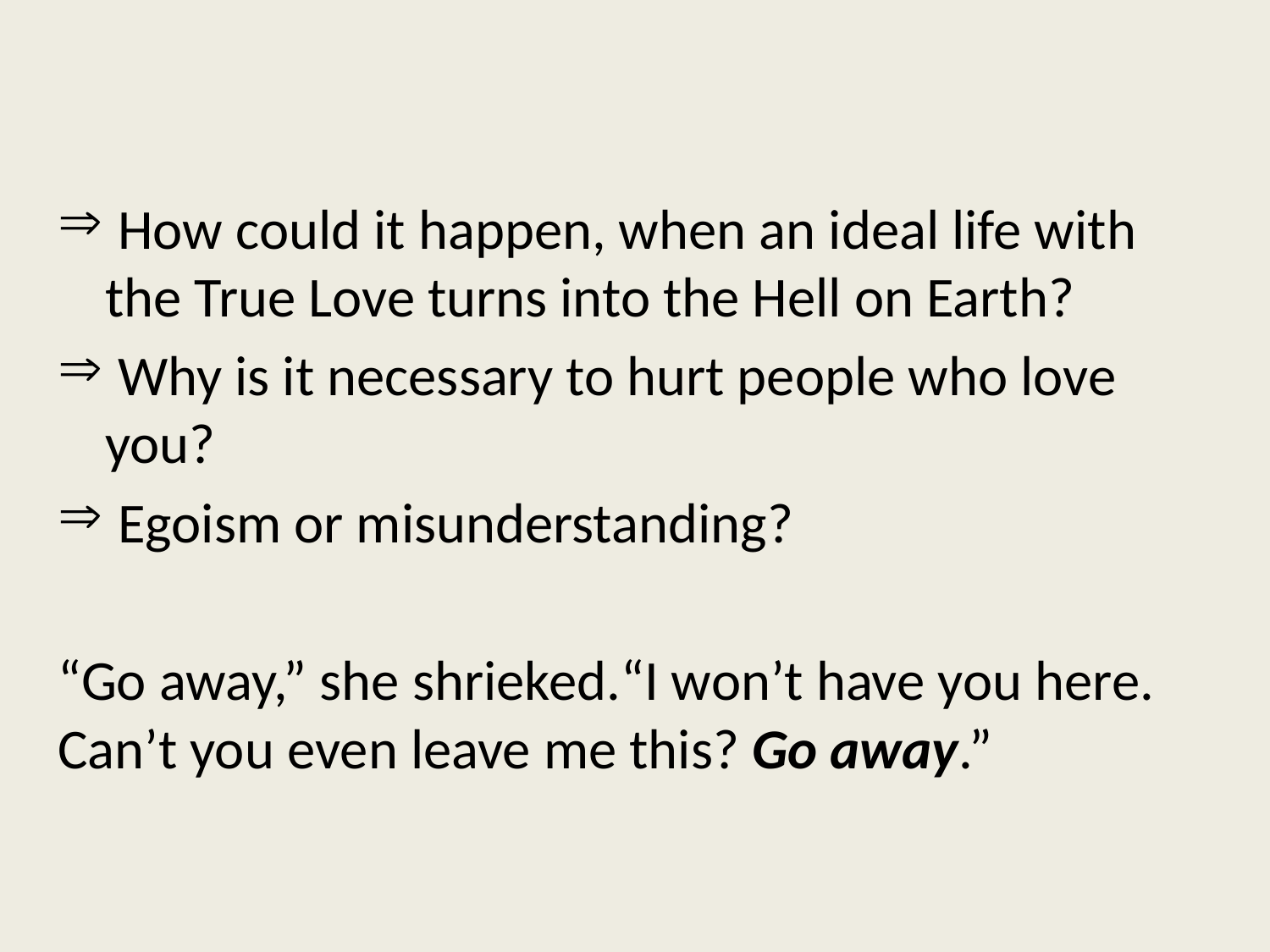

How could it happen, when an ideal life with the True Love turns into the Hell on Earth?
 Why is it necessary to hurt people who love you?
 Egoism or misunderstanding?

“Go away,” she shrieked.“I won’t have you here.Can’t you even leave me this? Go away.”